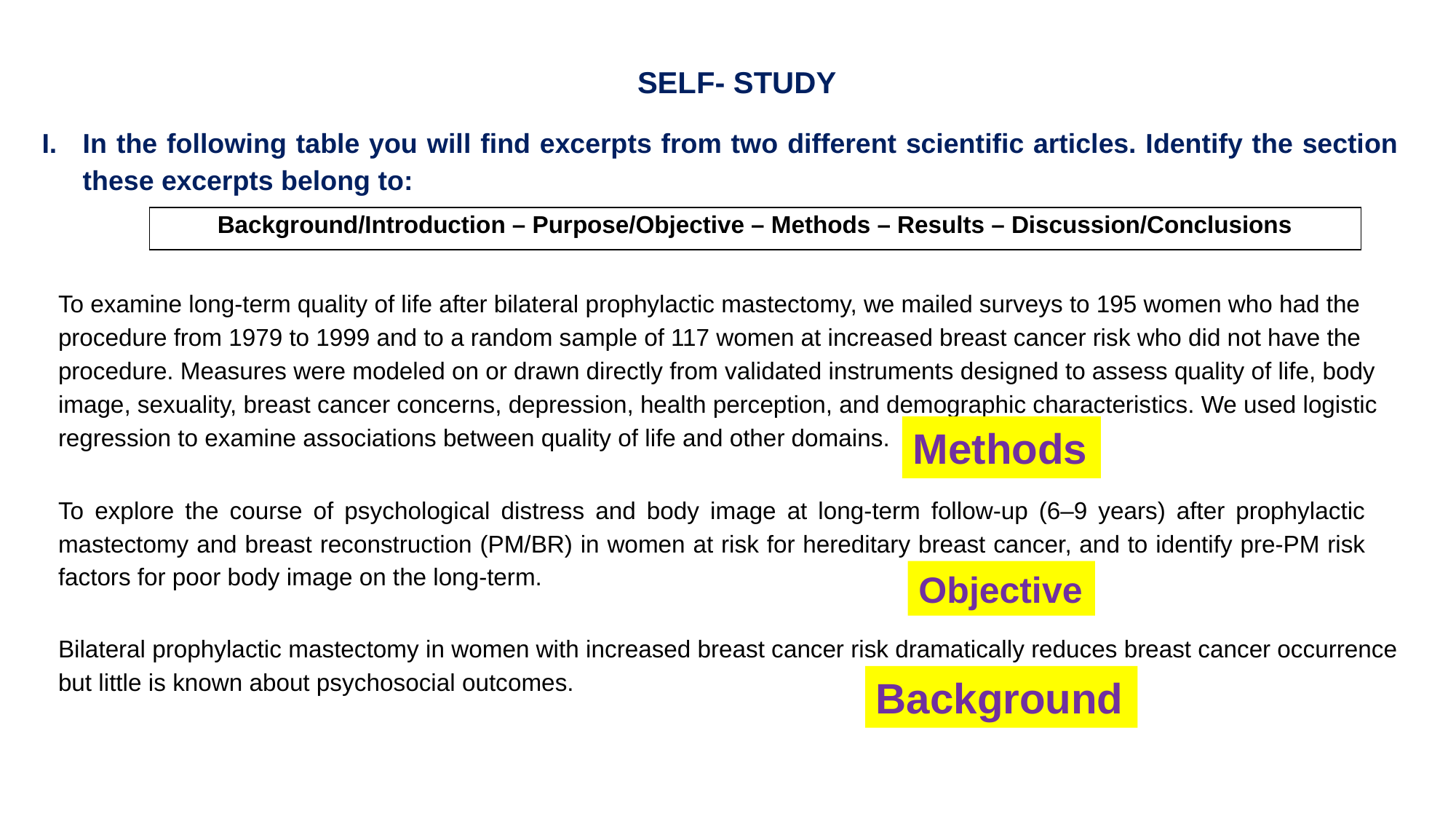

SELF- STUDY
In the following table you will find excerpts from two different scientific articles. Identify the section these excerpts belong to:
| Background/Introduction – Purpose/Objective – Methods – Results – Discussion/Conclusions |
| --- |
To examine long-term quality of life after bilateral prophylactic mastectomy, we mailed surveys to 195 women who had the procedure from 1979 to 1999 and to a random sample of 117 women at increased breast cancer risk who did not have the procedure. Measures were modeled on or drawn directly from validated instruments designed to assess quality of life, body image, sexuality, breast cancer concerns, depression, health perception, and demographic characteristics. We used logistic regression to examine associations between quality of life and other domains.
Methods
To explore the course of psychological distress and body image at long-term follow-up (6–9 years) after prophylactic mastectomy and breast reconstruction (PM/BR) in women at risk for hereditary breast cancer, and to identify pre-PM risk factors for poor body image on the long-term.
Objective
Bilateral prophylactic mastectomy in women with increased breast cancer risk dramatically reduces breast cancer occurrence but little is known about psychosocial outcomes.
Background